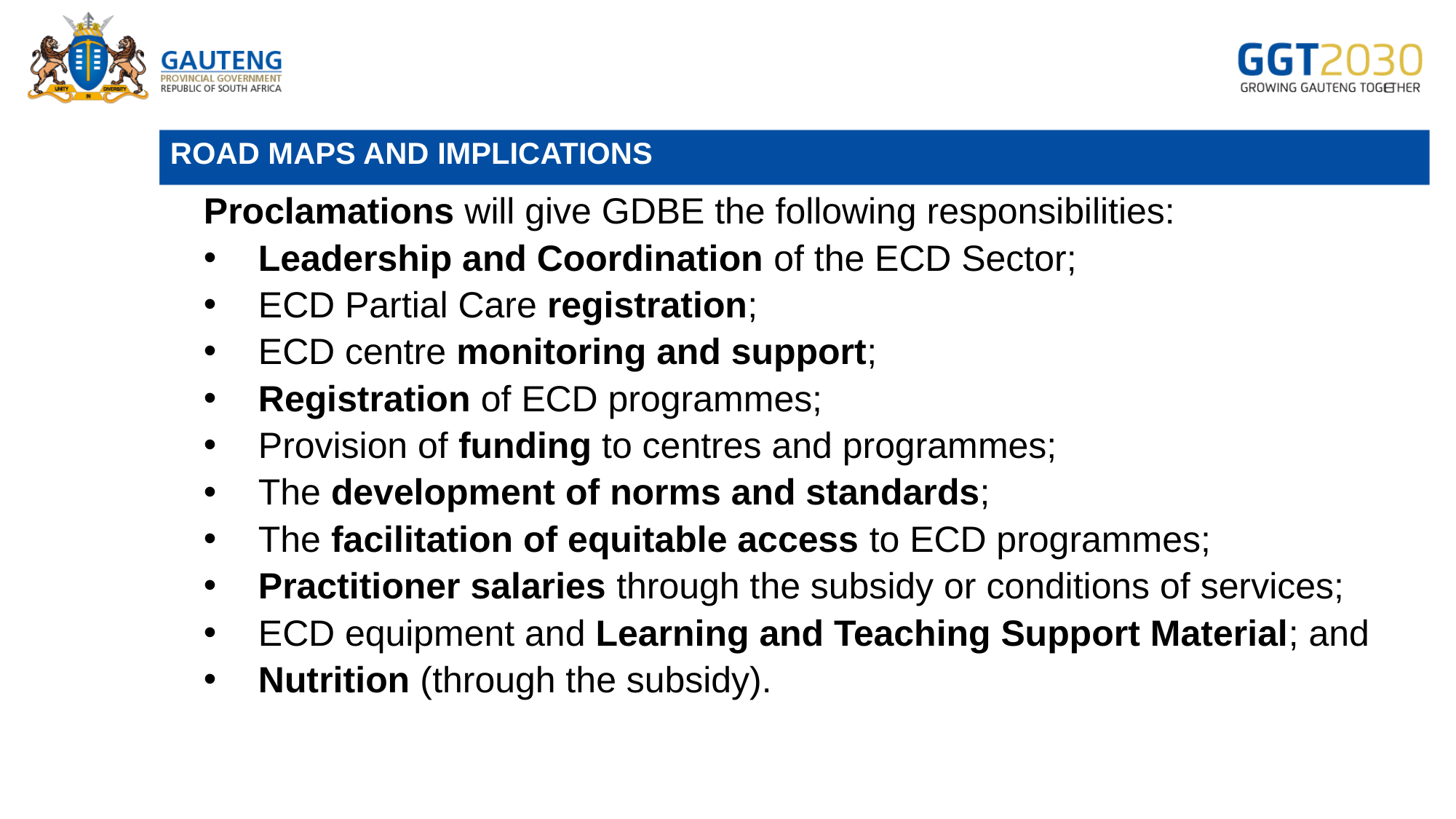

# ROAD MAPS AND IMPLICATIONS
Proclamations will give GDBE the following responsibilities:
Leadership and Coordination of the ECD Sector;
ECD Partial Care registration;
ECD centre monitoring and support;
Registration of ECD programmes;
Provision of funding to centres and programmes;
The development of norms and standards;
The facilitation of equitable access to ECD programmes;
Practitioner salaries through the subsidy or conditions of services;
ECD equipment and Learning and Teaching Support Material; and
Nutrition (through the subsidy).